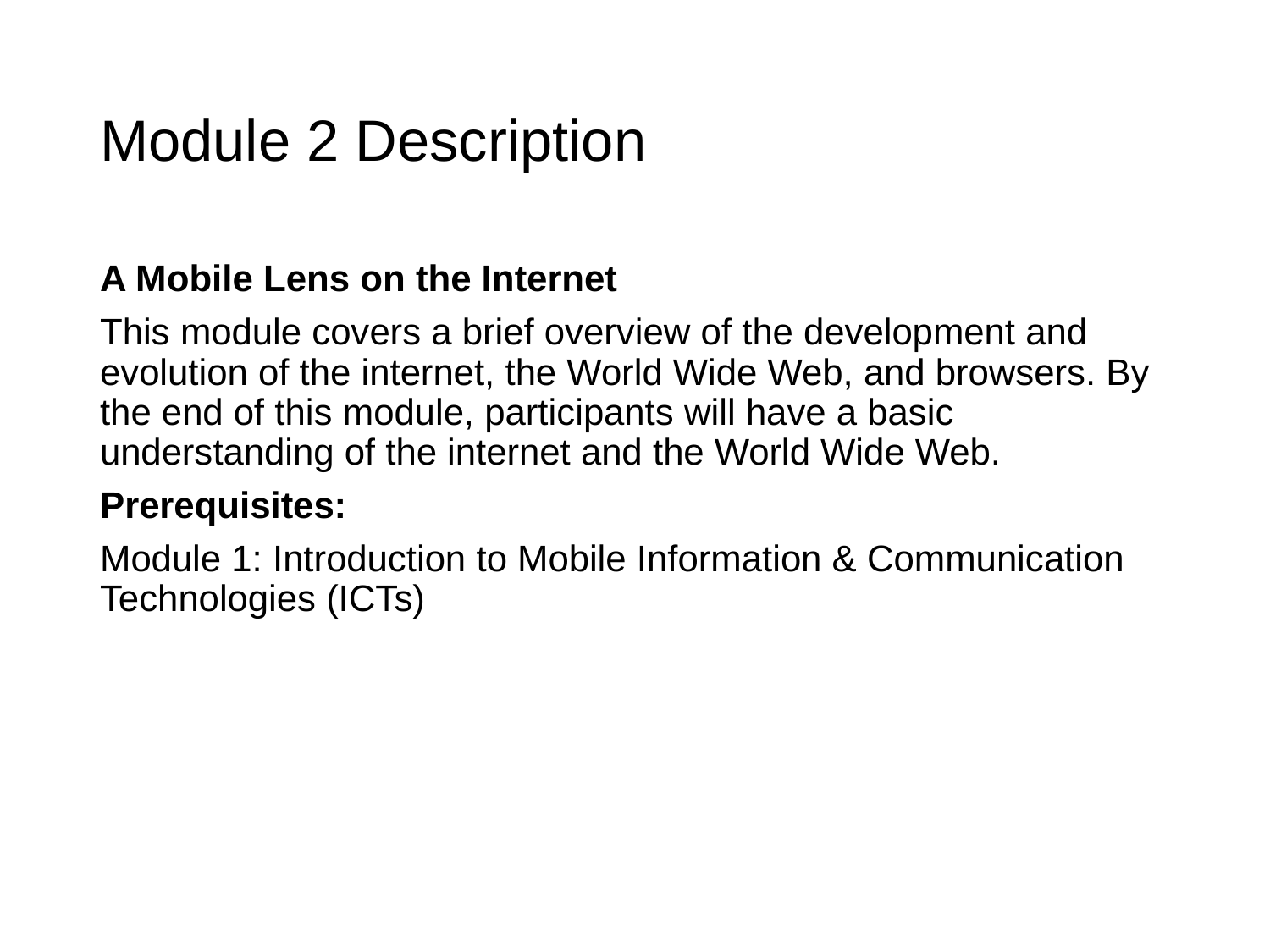

# Module 2 Description
A Mobile Lens on the Internet
This module covers a brief overview of the development and evolution of the internet, the World Wide Web, and browsers. By the end of this module, participants will have a basic understanding of the internet and the World Wide Web.
Prerequisites:
Module 1: Introduction to Mobile Information & Communication Technologies (ICTs)